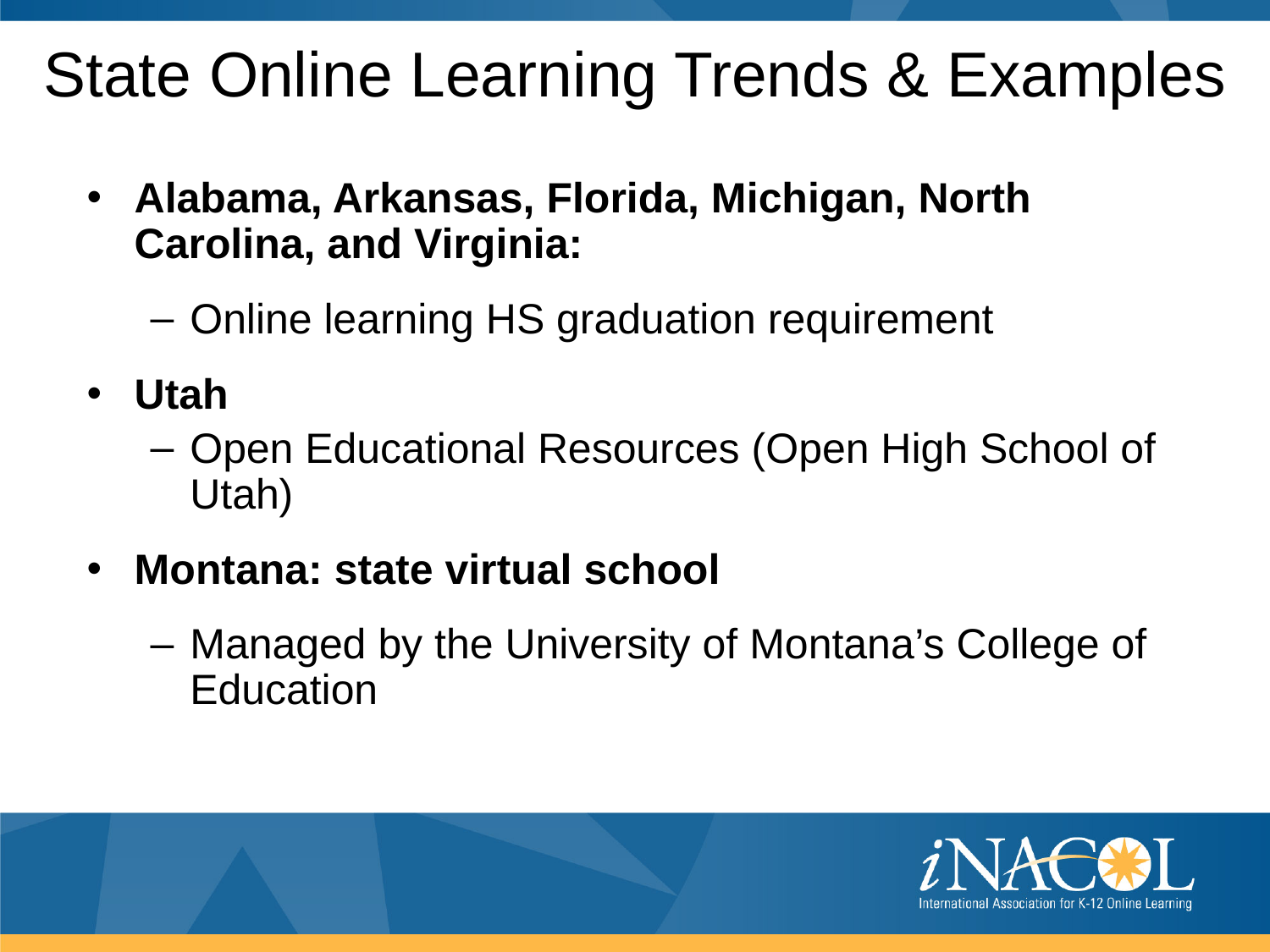

# State Online Learning Trends & Examples
Alabama, Arkansas, Florida, Michigan, North Carolina, and Virginia:
Online learning HS graduation requirement
Utah
Open Educational Resources (Open High School of Utah)
Montana: state virtual school
Managed by the University of Montana’s College of Education